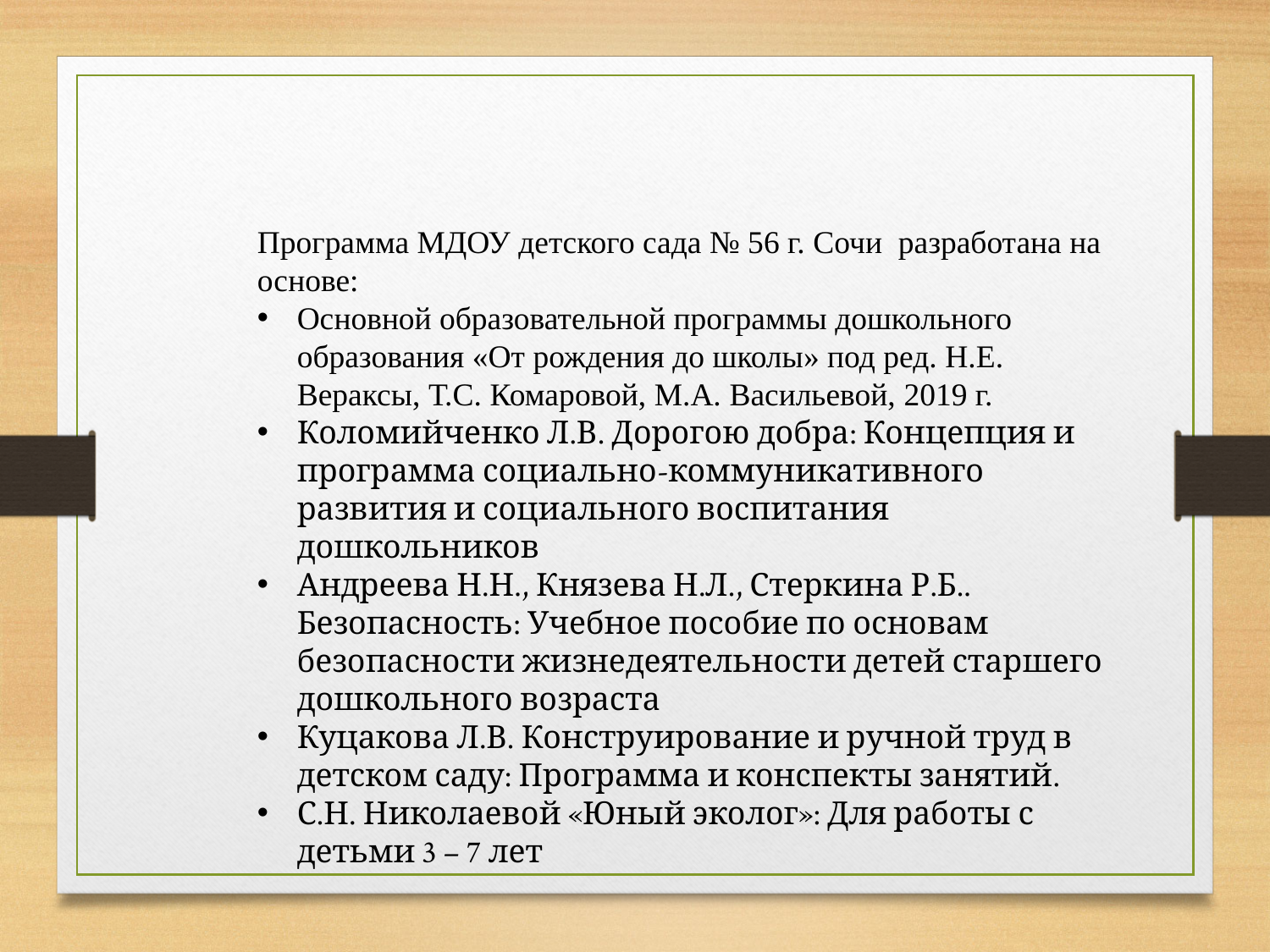

Программа МДОУ детского сада № 56 г. Сочи  разработана на основе:
Основной образовательной программы дошкольного образования «От рождения до школы» под ред. Н.Е. Вераксы, Т.С. Комаровой, М.А. Васильевой, 2019 г.
Коломийченко Л.В. Дорогою добра: Концепция и программа социально-коммуникативного развития и социального воспитания дошкольников
Андреева Н.Н., Князева Н.Л., Стеркина Р.Б.. Безопасность: Учебное пособие по основам безопасности жизнедеятельности детей старшего дошкольного возраста
Куцакова Л.В. Конструирование и ручной труд в детском саду: Программа и конспекты занятий.
С.Н. Николаевой «Юный эколог»: Для работы с детьми 3 – 7 лет